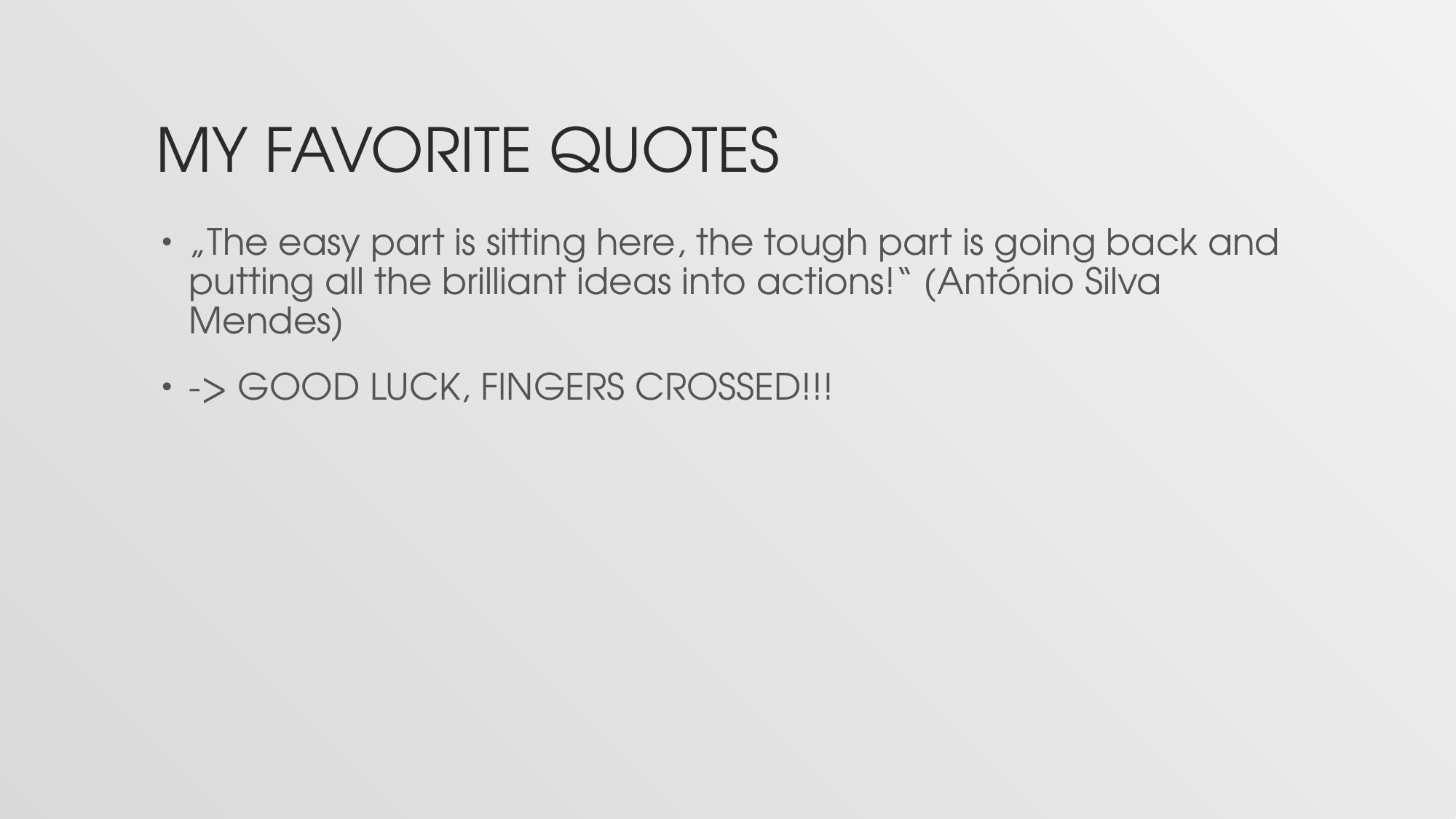

# My favorite quotes
„The easy part is sitting here, the tough part is going back and putting all the brilliant ideas into actions!“ (António Silva Mendes)
-> GOOD LUCK, FINGERS CROSSED!!!